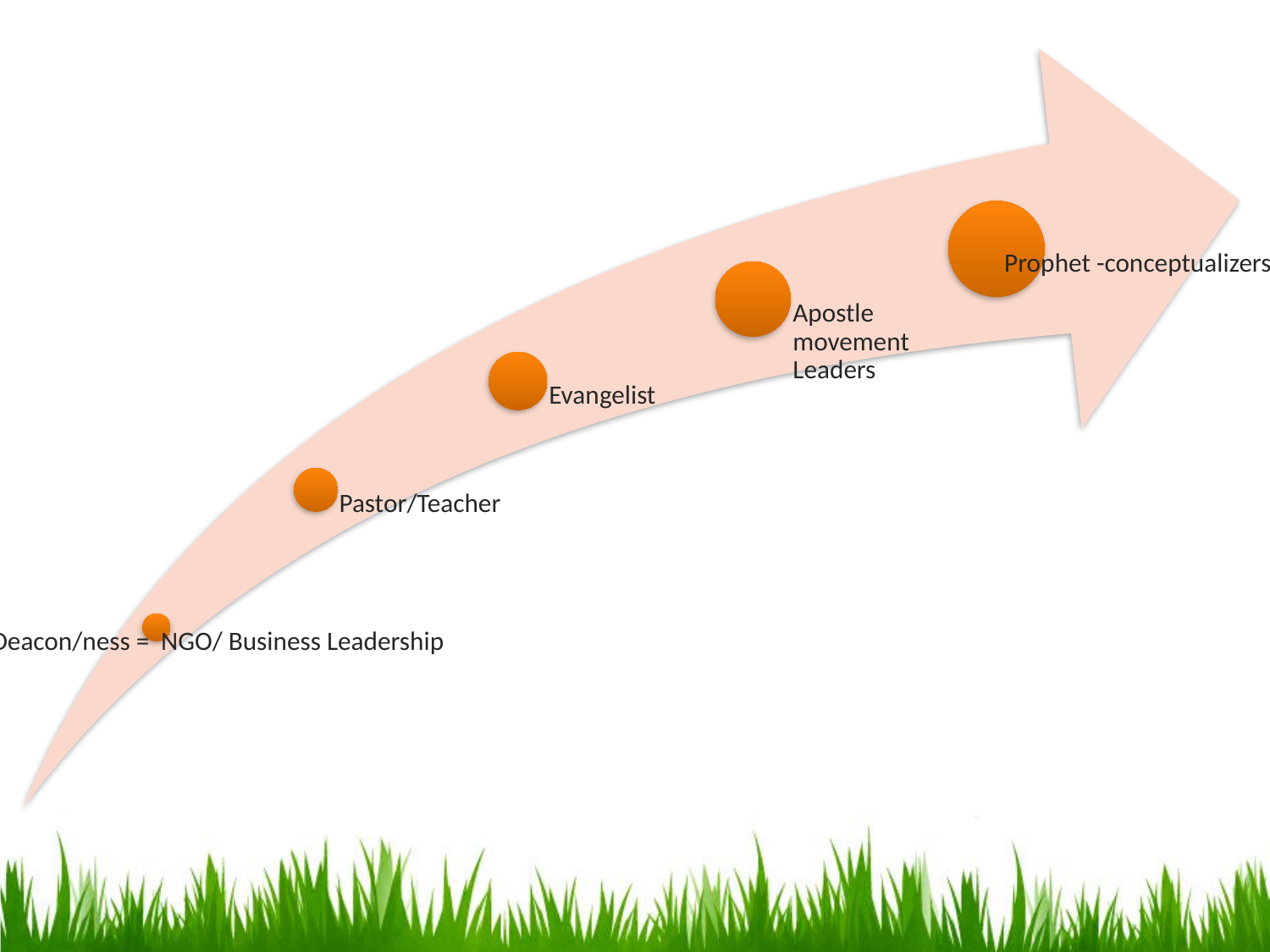

Deacon/ness =  NGO/ Business Leadership
Pastor/Teacher
Evangelist
Apostle movement Leaders
Prophet -conceptualizers